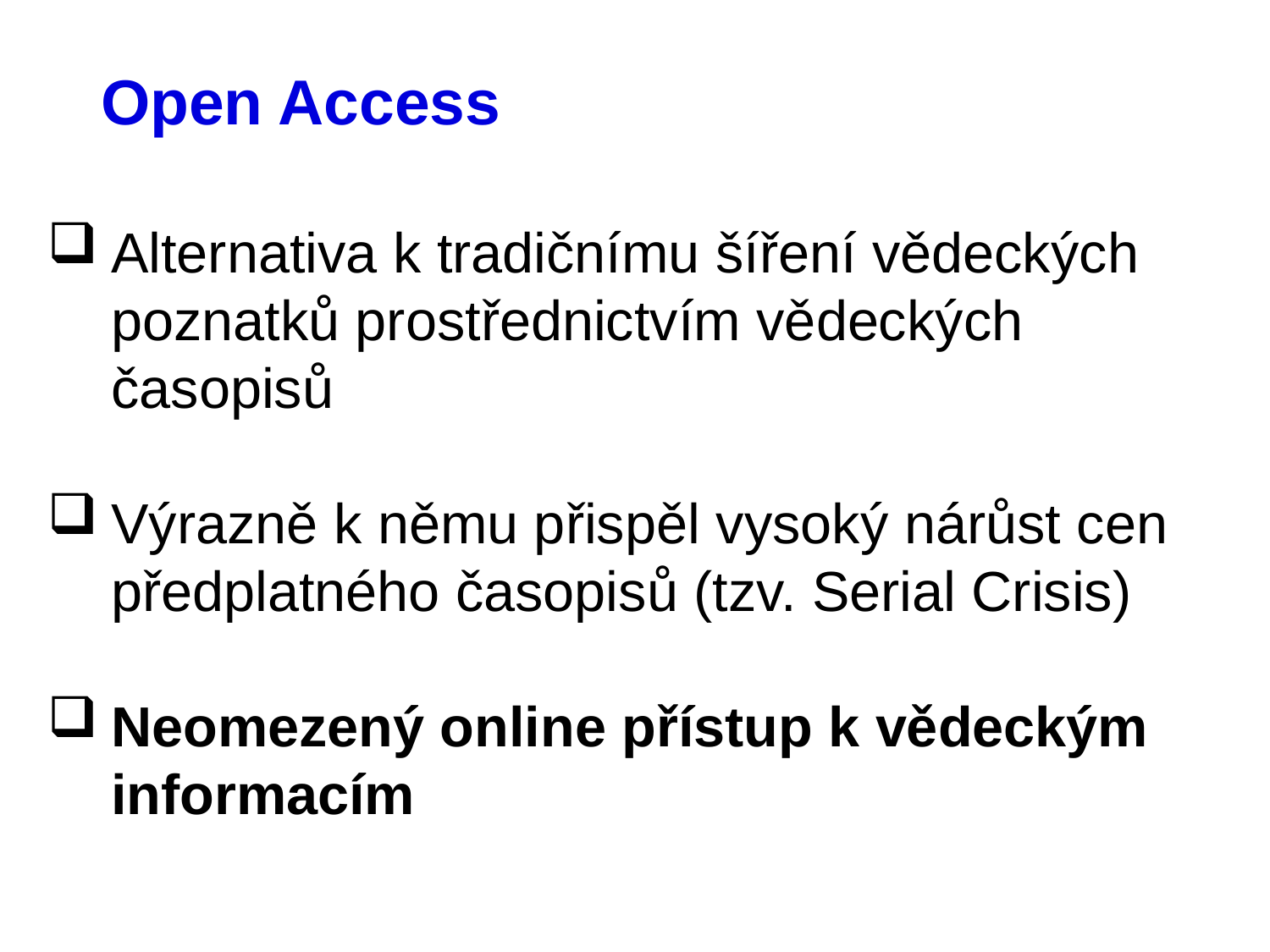

# Open Access
Alternativa k tradičnímu šíření vědeckých poznatků prostřednictvím vědeckých časopisů

Výrazně k němu přispěl vysoký nárůst cen předplatného časopisů (tzv. Serial Crisis)

Neomezený online přístup k vědeckým informacím